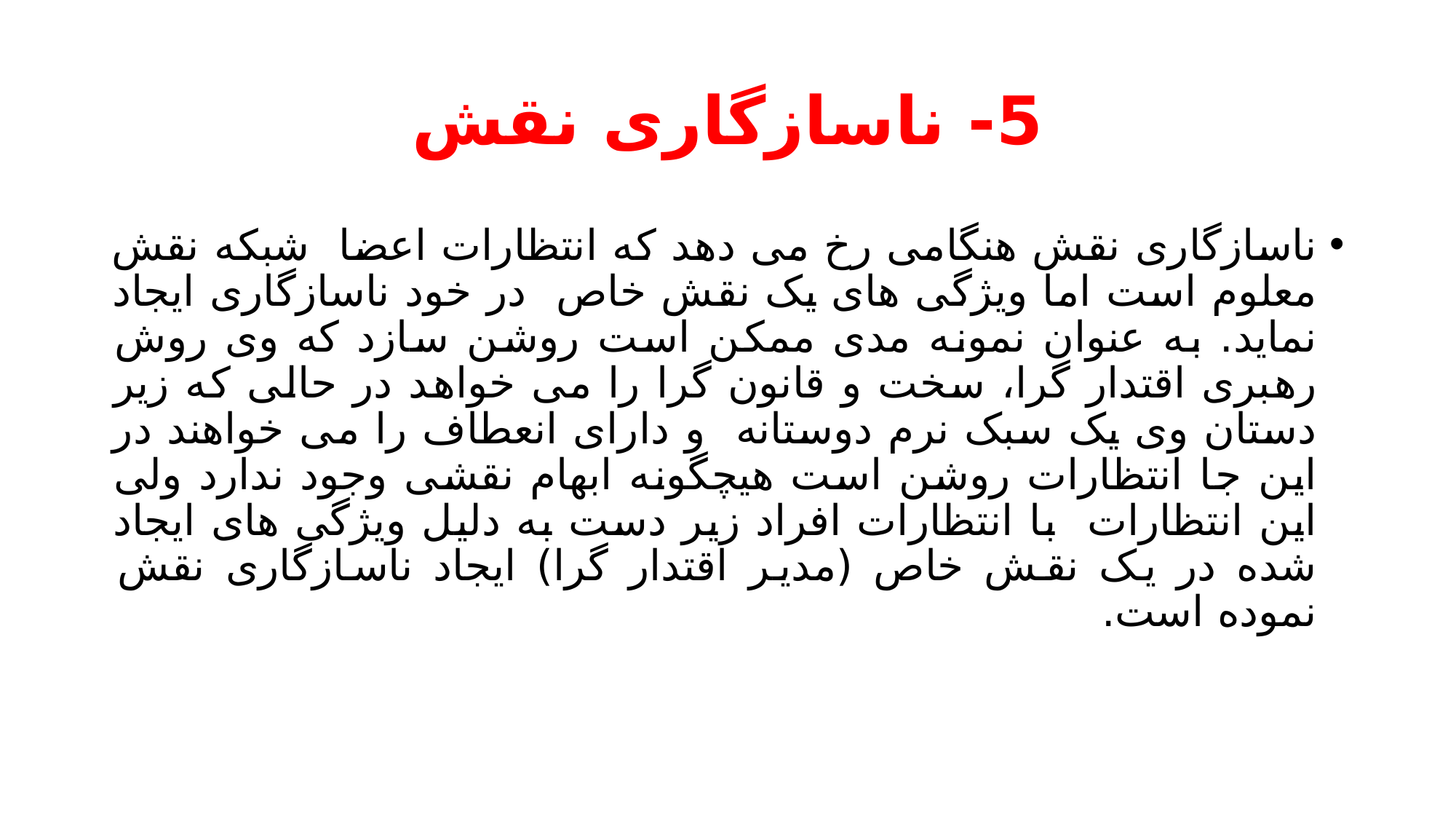

# 5- ناسازگاری نقش
ناسازگاری نقش هنگامی رخ می دهد که انتظارات اعضا  شبکه نقش معلوم است اما ویژگی های یک نقش خاص  در خود ناسازگاری ایجاد نماید. به عنوان نمونه مدی ممکن است روشن سازد که وی روش رهبری اقتدار گرا، سخت و قانون گرا را می خواهد در حالی که زیر دستان وی یک سبک نرم دوستانه  و دارای انعطاف را می خواهند در این جا انتظارات روشن است هیچگونه ابهام نقشی وجود ندارد ولی این انتظارات  با انتظارات افراد زیر دست به دلیل ویژگی های ایجاد شده در یک نقش خاص (مدیر اقتدار گرا) ایجاد ناسازگاری نقش نموده است.